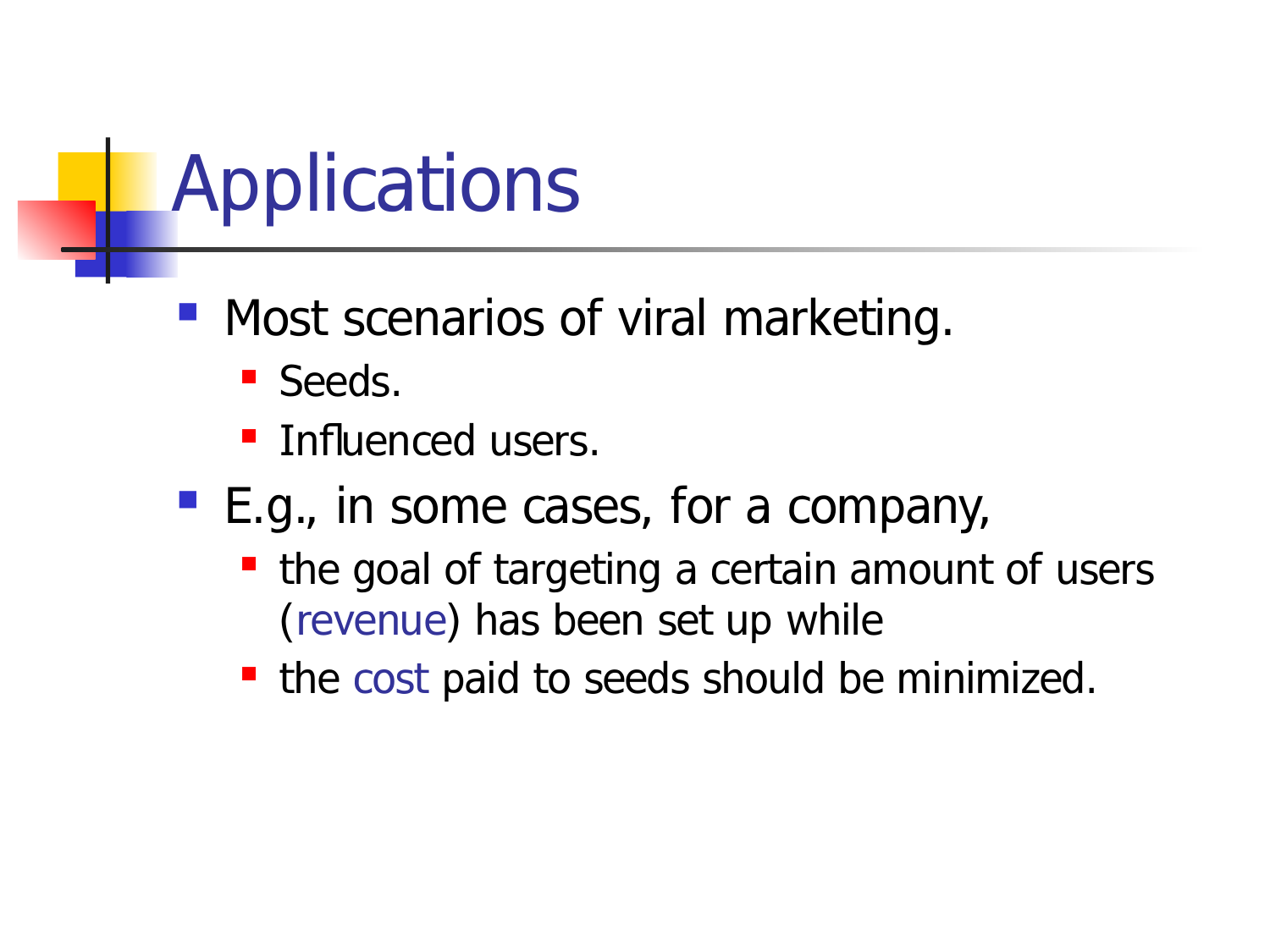

# Applications
Most scenarios of viral marketing.
Seeds.
Influenced users.
E.g., in some cases, for a company,
the goal of targeting a certain amount of users (revenue) has been set up while
the cost paid to seeds should be minimized.